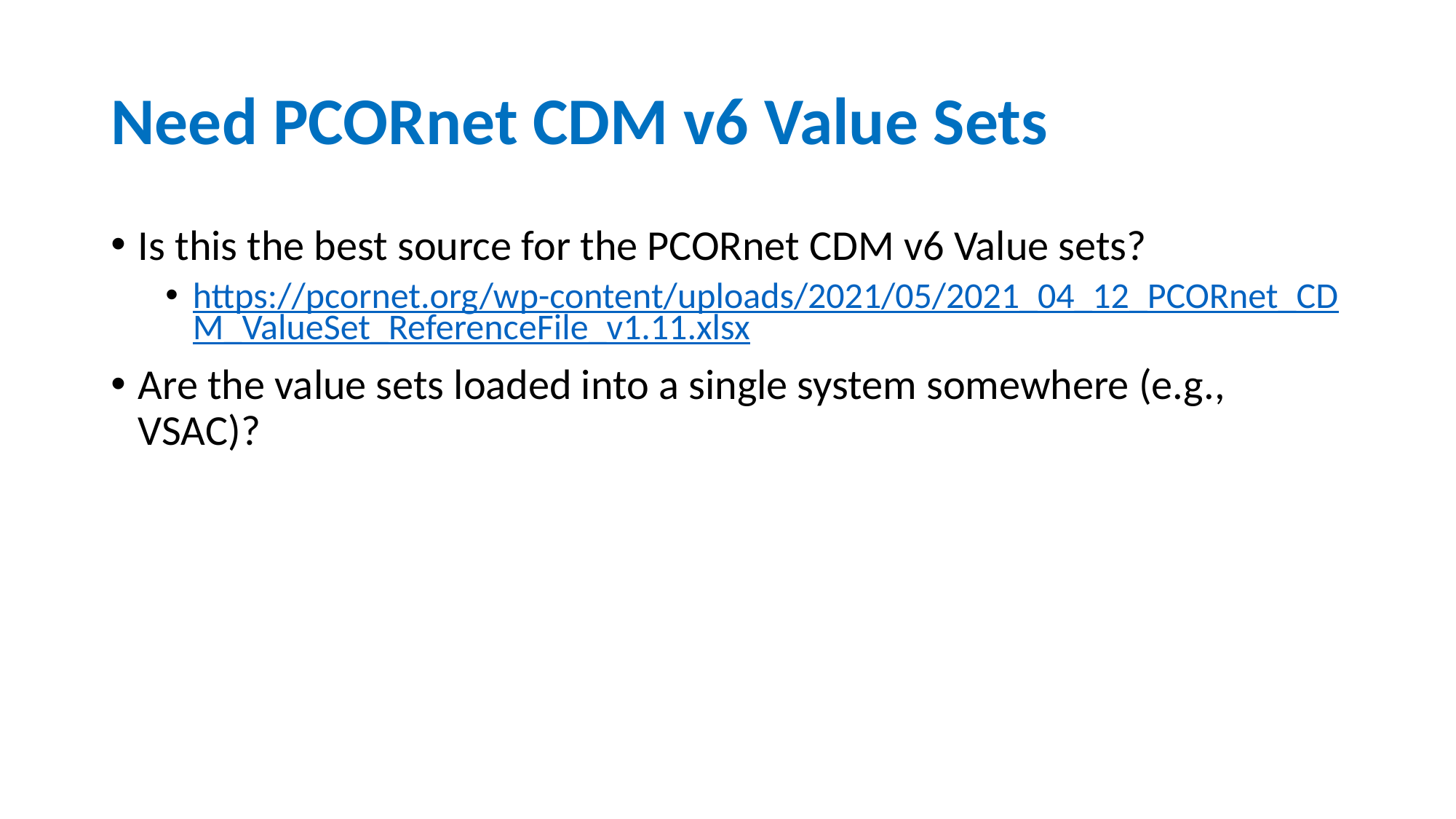

# Need PCORnet CDM v6 Value Sets
Is this the best source for the PCORnet CDM v6 Value sets?
https://pcornet.org/wp-content/uploads/2021/05/2021_04_12_PCORnet_CDM_ValueSet_ReferenceFile_v1.11.xlsx
Are the value sets loaded into a single system somewhere (e.g., VSAC)?